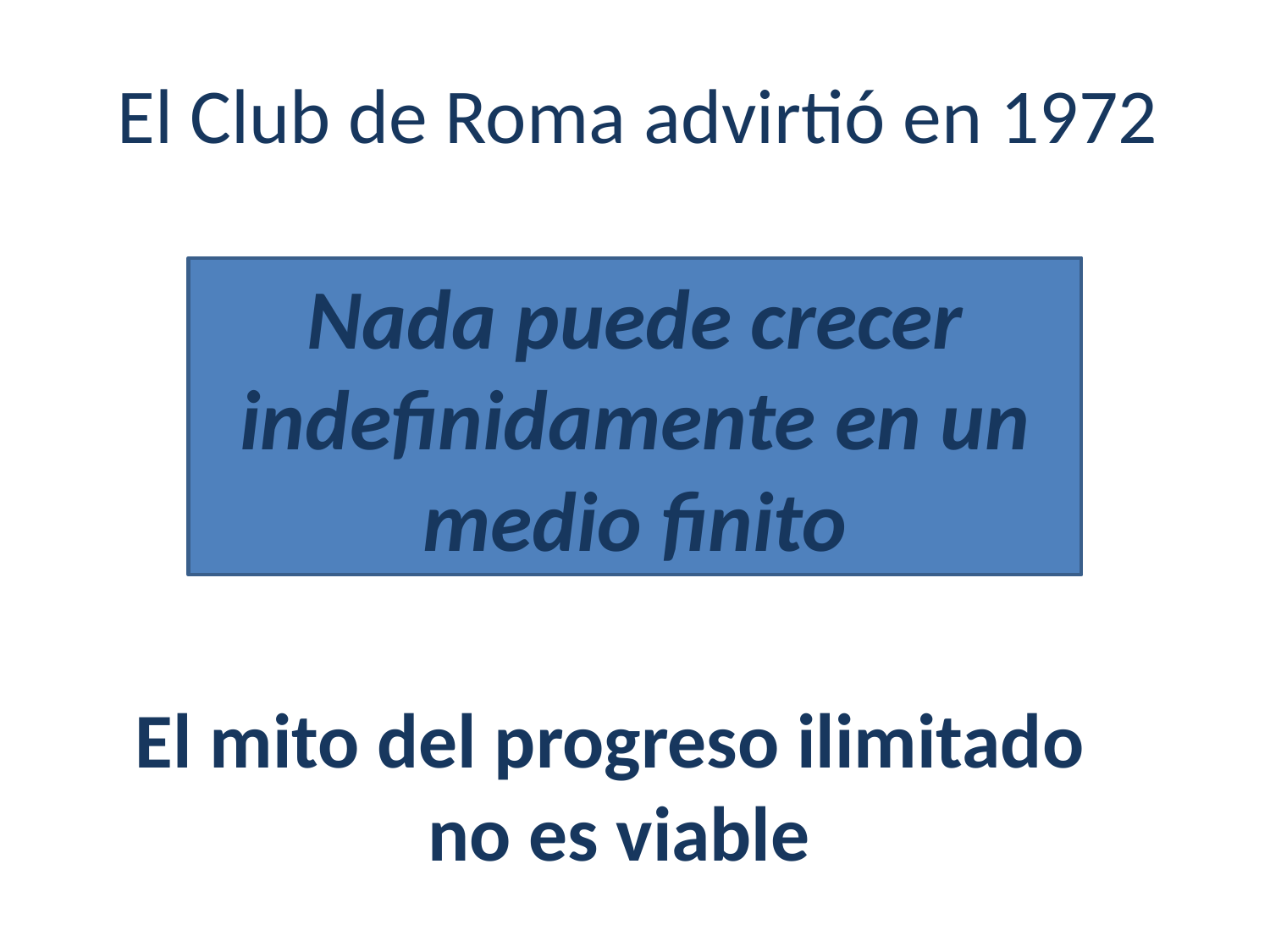

El Club de Roma advirtió en 1972
Nada puede crecer indefinidamente en un medio finito
El mito del progreso ilimitado
no es viable